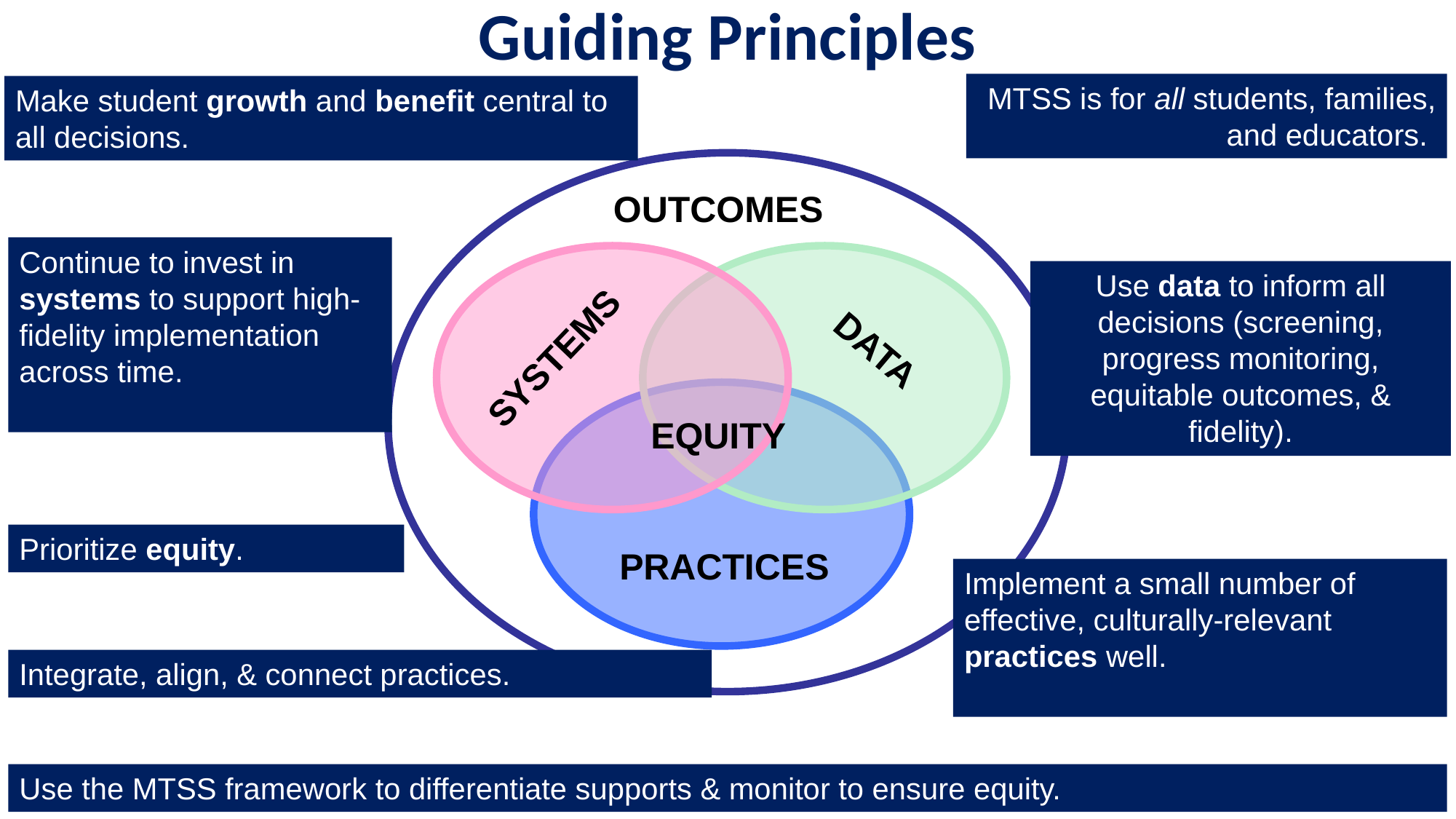

# Guiding Principles
MTSS is for all students, families, and educators.
Make student growth and benefit central to all decisions.

OUTCOMES
Continue to invest in systems to support high-fidelity implementation across time.

Use data to inform all decisions (screening, progress monitoring, equitable outcomes, & fidelity).
DATA
SYSTEMS

EQUITY
Prioritize equity.
PRACTICES
Implement a small number of effective, culturally-relevant practices well.
Integrate, align, & connect practices.
Use the MTSS framework to differentiate supports & monitor to ensure equity.